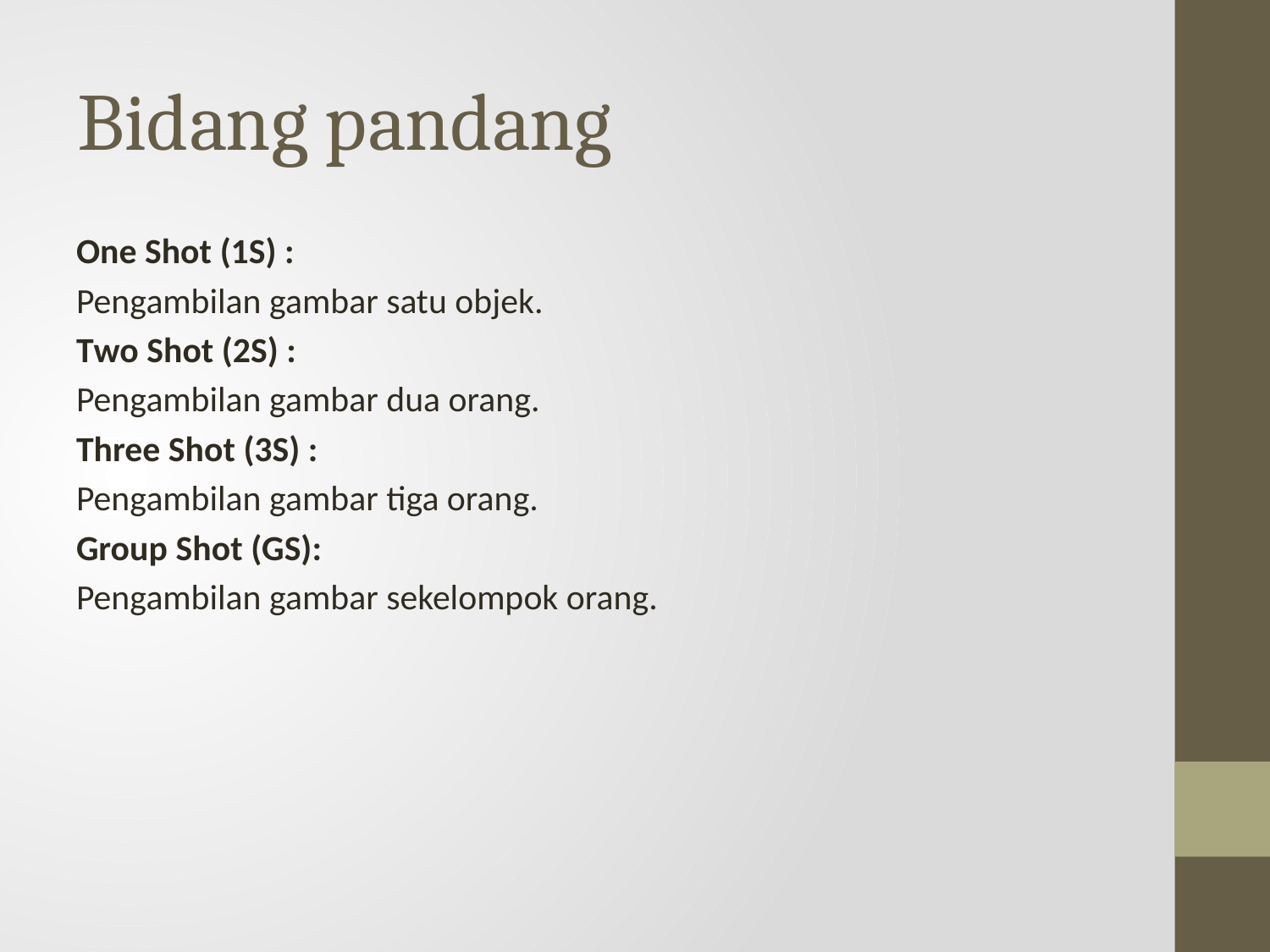

# Bidang pandang
One Shot (1S) :
Pengambilan gambar satu objek.
Two Shot (2S) :
Pengambilan gambar dua orang.
Three Shot (3S) :
Pengambilan gambar tiga orang.
Group Shot (GS):
Pengambilan gambar sekelompok orang.